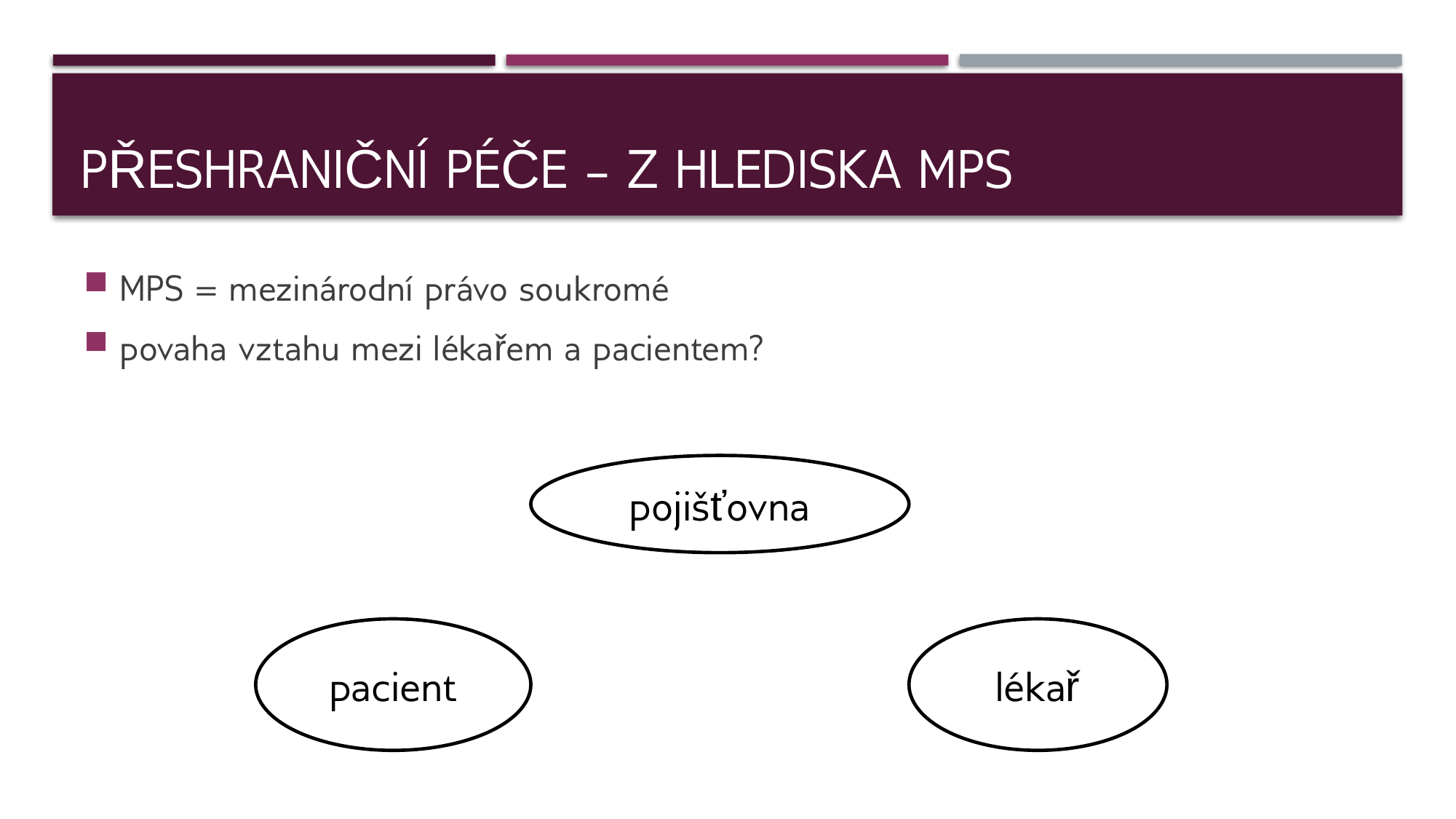

# Přeshraniční péče – z hlediska Mps
MPS = mezinárodní právo soukromé
povaha vztahu mezi lékařem a pacientem?

pojišťovna
pacient
lékař